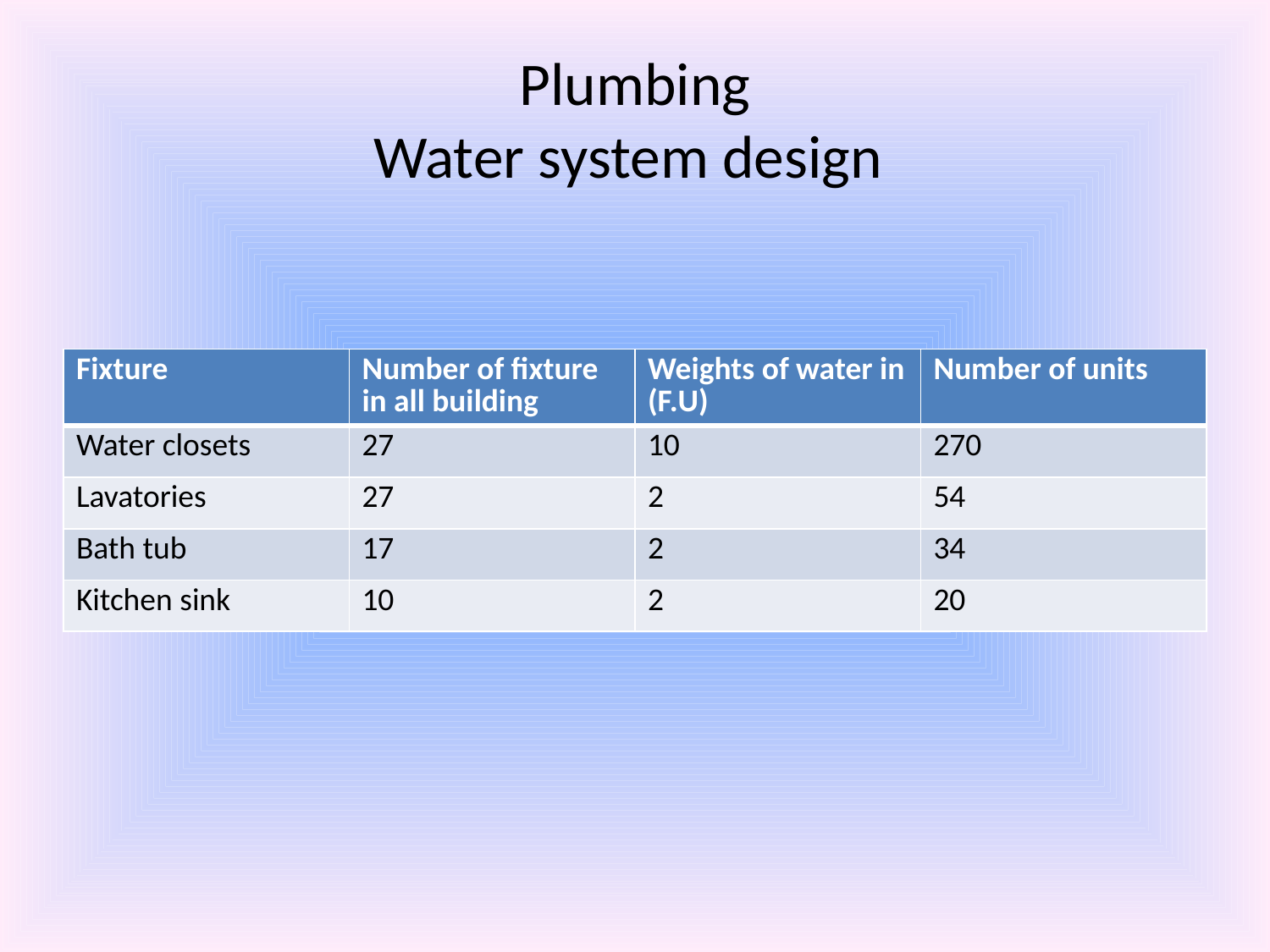

# Plumbing Water system design
| Fixture | Number of fixture in all building | Weights of water in (F.U) | Number of units |
| --- | --- | --- | --- |
| Water closets | 27 | 10 | 270 |
| Lavatories | 27 | 2 | 54 |
| Bath tub | 17 | 2 | 34 |
| Kitchen sink | 10 | 2 | 20 |